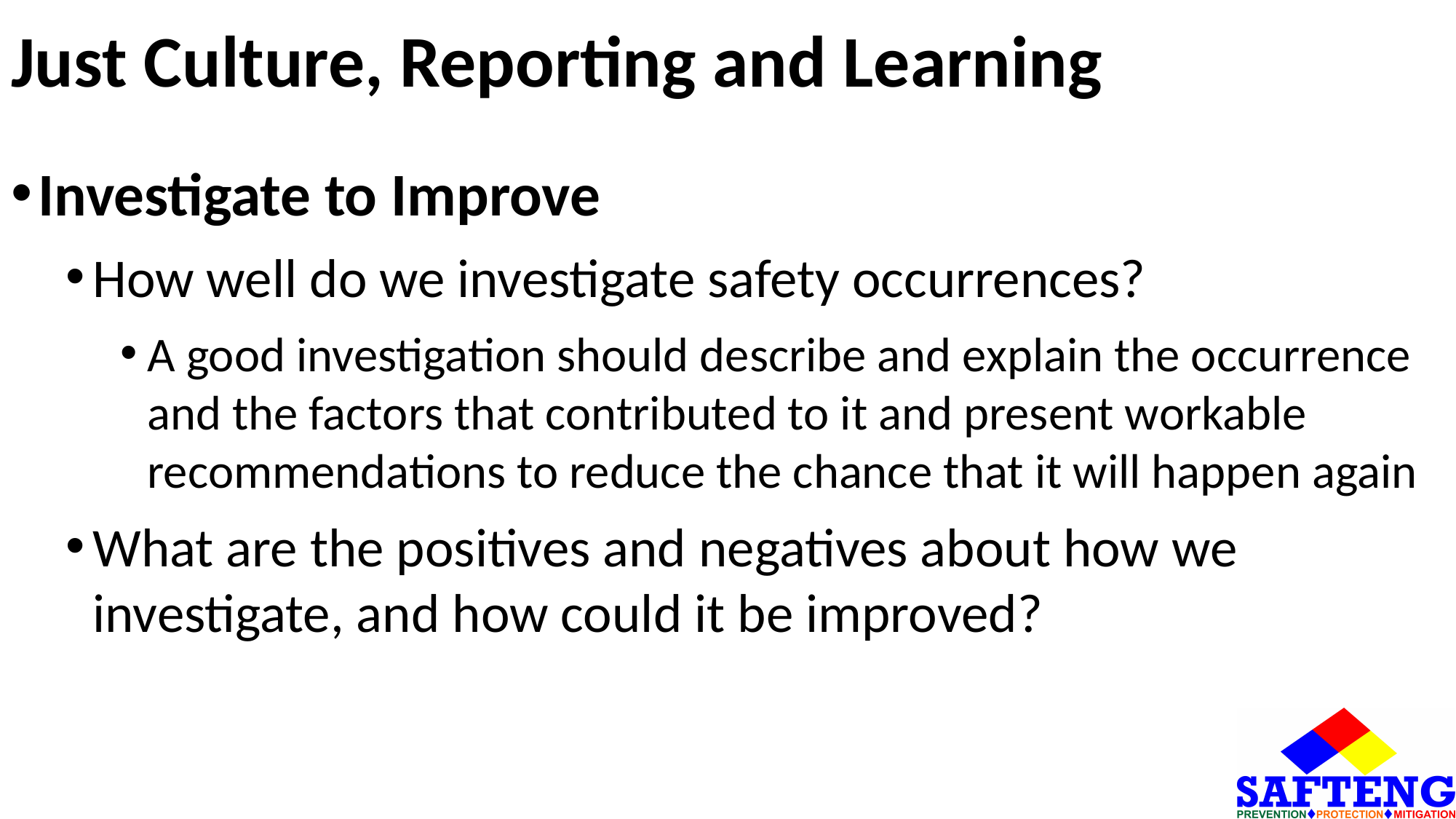

# Just Culture, Reporting and Learning

Investigate to Improve

How well do we investigate safety occurrences?

A good investigation should describe and explain the occurrence and the factors that contributed to it and present workable recommendations to reduce the chance that it will happen again

What are the positives and negatives about how we investigate, and how could it be improved?